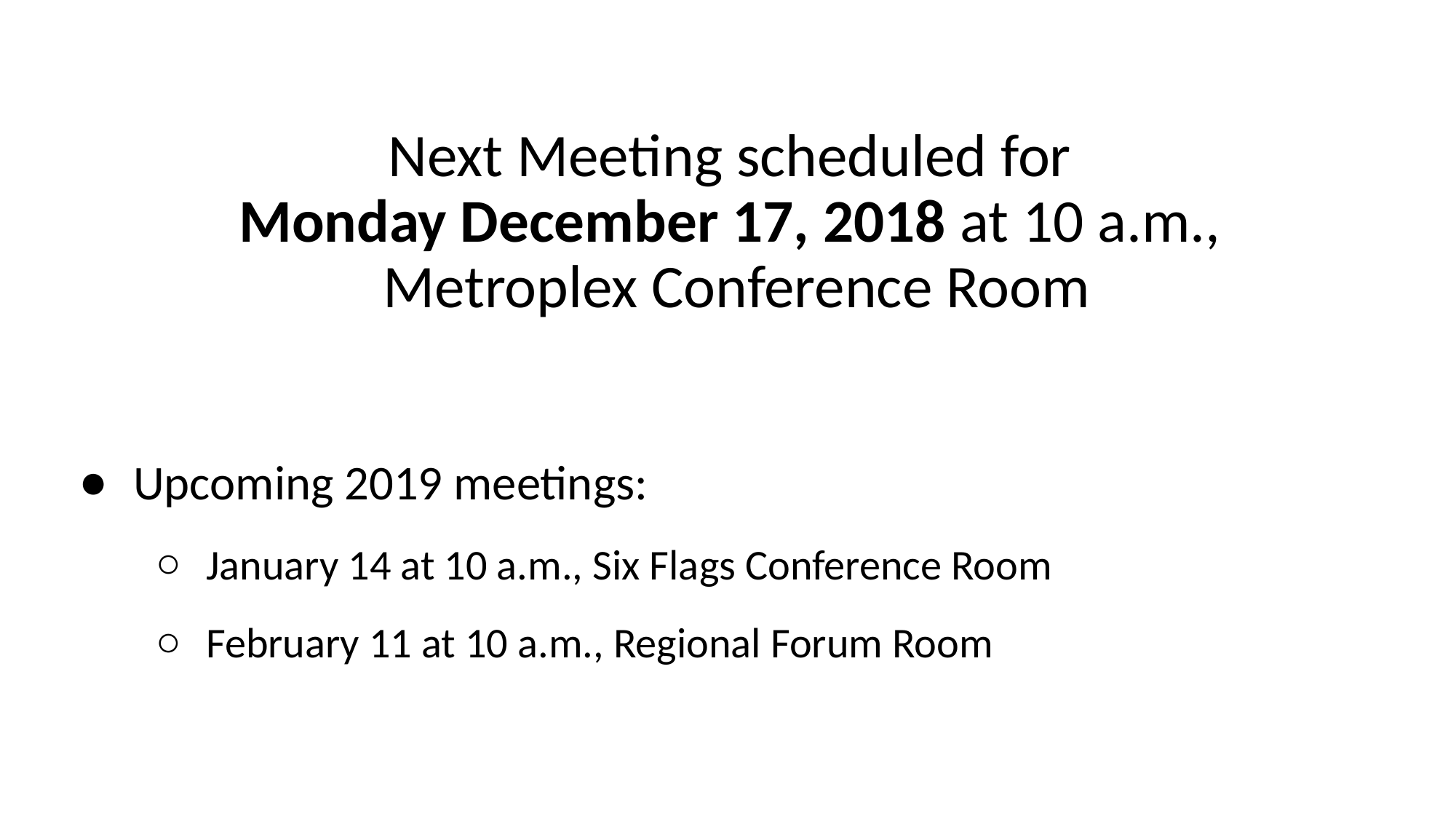

Next Meeting scheduled for
Monday December 17, 2018 at 10 a.m.,
Metroplex Conference Room

Upcoming 2019 meetings:
January 14 at 10 a.m., Six Flags Conference Room
February 11 at 10 a.m., Regional Forum Room